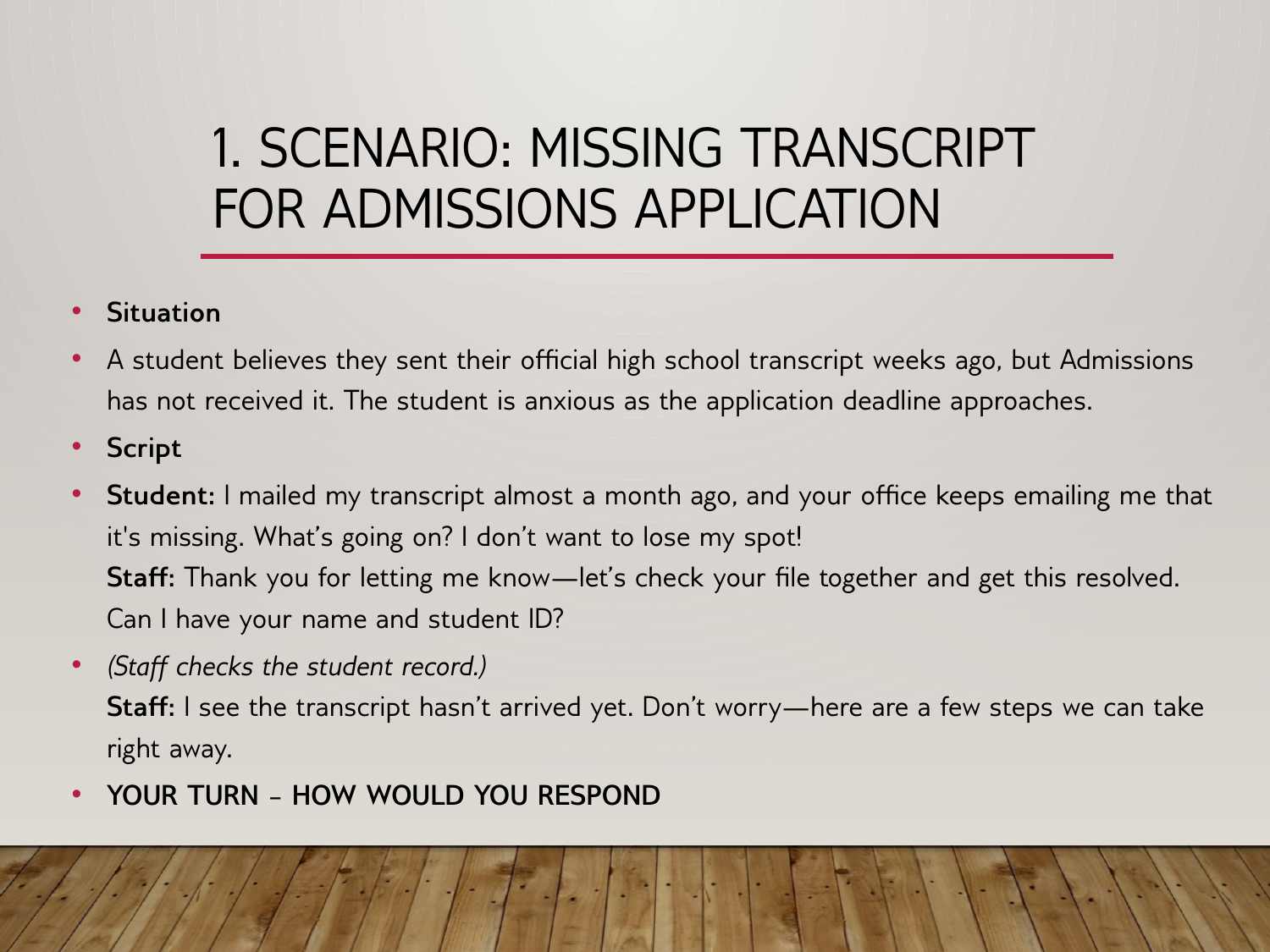

# 1. Scenario: Missing Transcript for Admissions Application
Situation
A student believes they sent their official high school transcript weeks ago, but Admissions has not received it. The student is anxious as the application deadline approaches.
Script
Student: I mailed my transcript almost a month ago, and your office keeps emailing me that it's missing. What’s going on? I don’t want to lose my spot!
Staff: Thank you for letting me know—let’s check your file together and get this resolved. Can I have your name and student ID?
(Staff checks the student record.)
Staff: I see the transcript hasn’t arrived yet. Don’t worry—here are a few steps we can take right away.
YOUR TURN – HOW WOULD YOU RESPOND